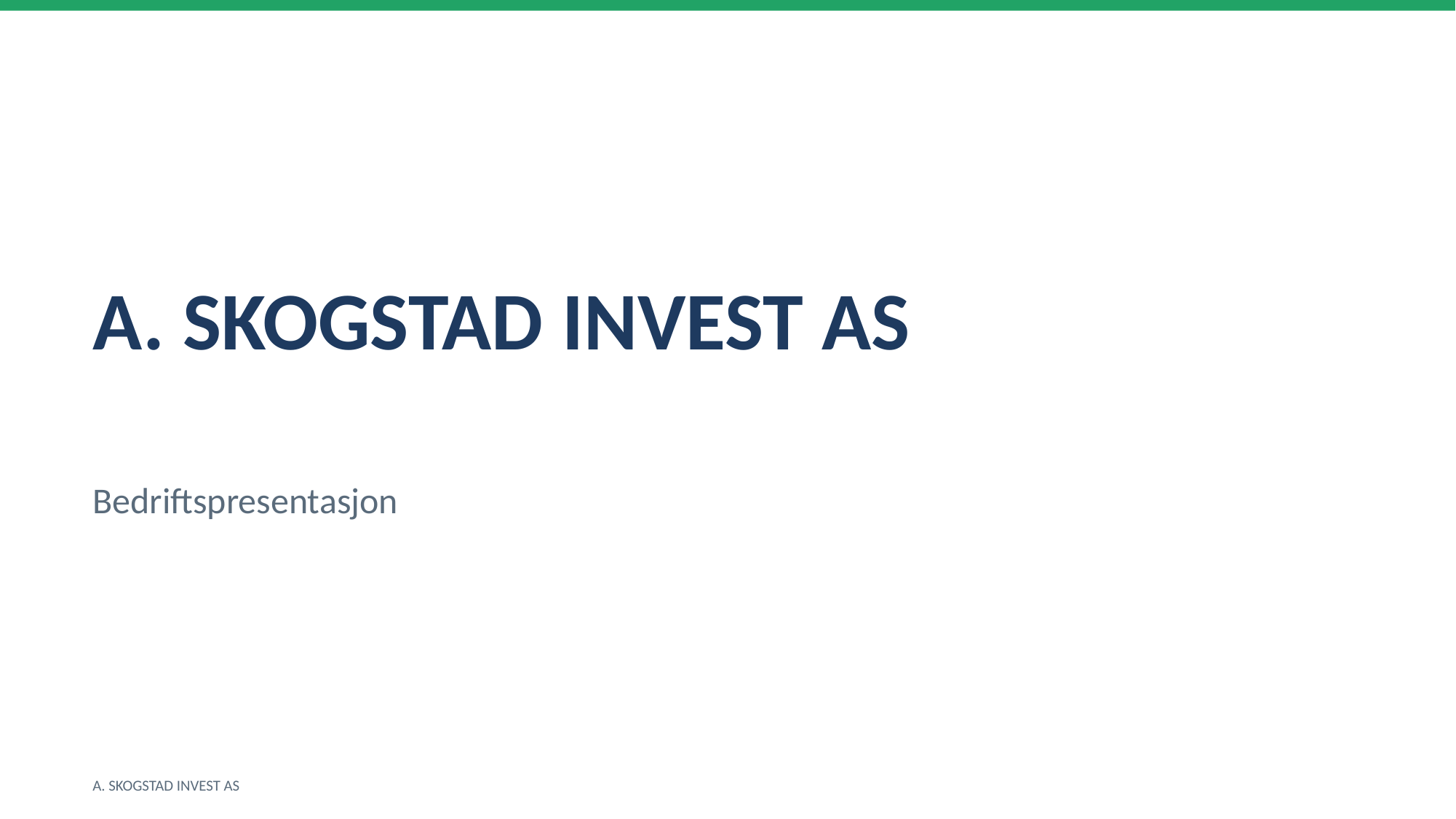

A. SKOGSTAD INVEST AS
Bedriftspresentasjon
A. SKOGSTAD INVEST AS